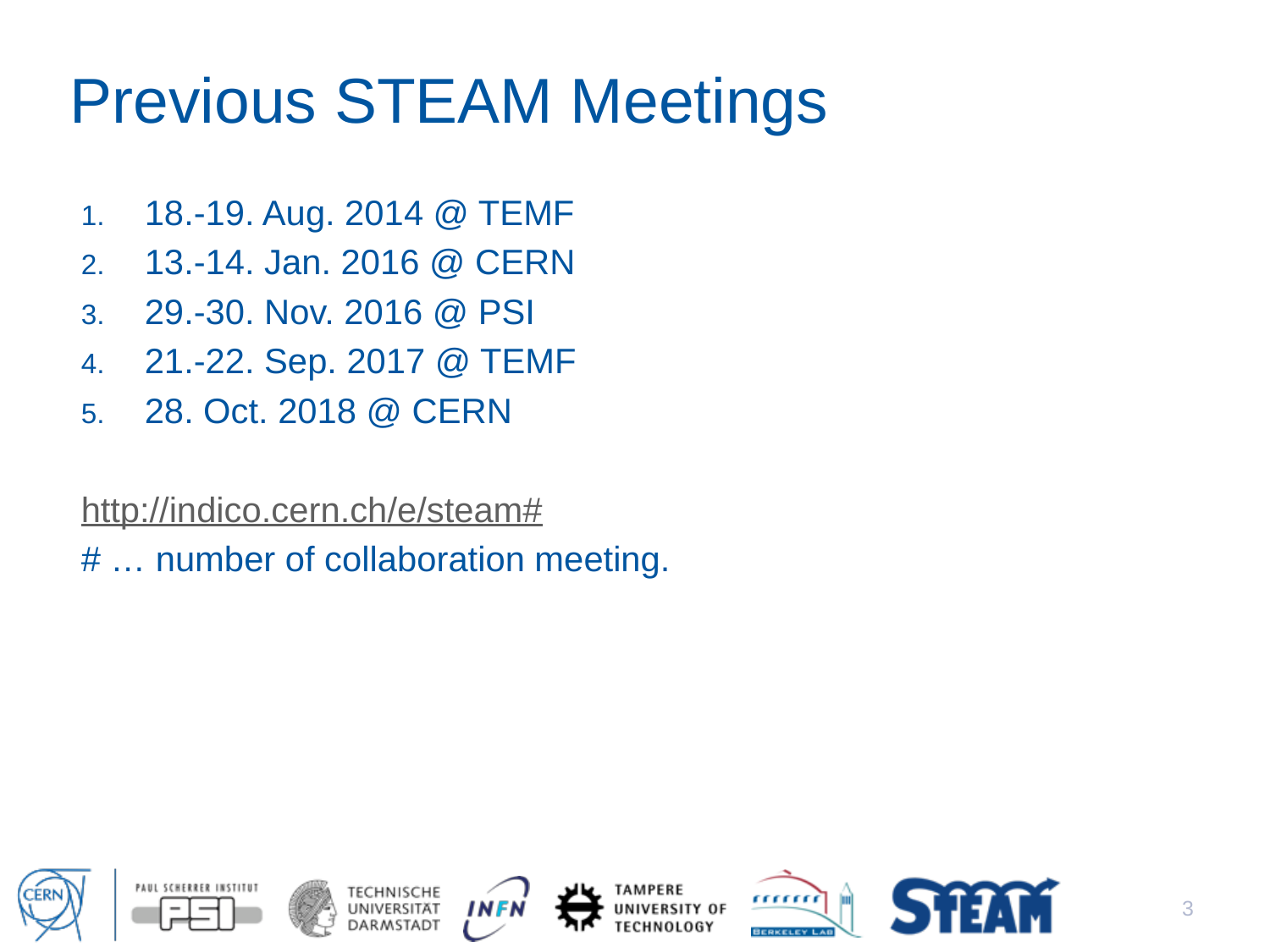

# Previous STEAM Meetings
18.-19. Aug. 2014 @ TEMF
13.-14. Jan. 2016 @ CERN
29.-30. Nov. 2016 @ PSI
21.-22. Sep. 2017 @ TEMF
28. Oct. 2018 @ CERN

http://indico.cern.ch/e/steam#
# … number of collaboration meeting.

3